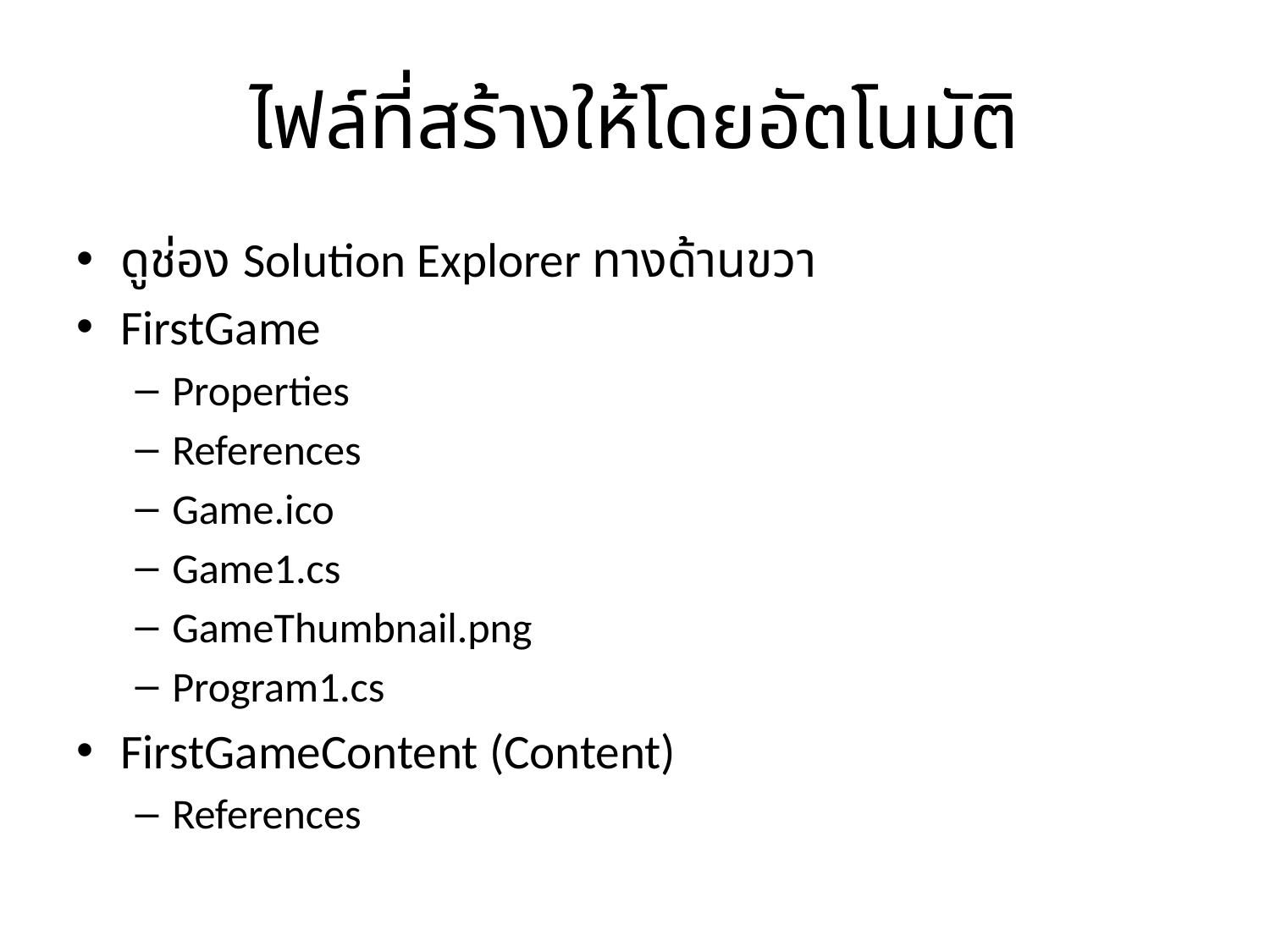

# ไฟล์ที่สร้างให้โดยอัตโนมัติ
ดูช่อง Solution Explorer ทางด้านขวา
FirstGame
Properties
References
Game.ico
Game1.cs
GameThumbnail.png
Program1.cs
FirstGameContent (Content)
References